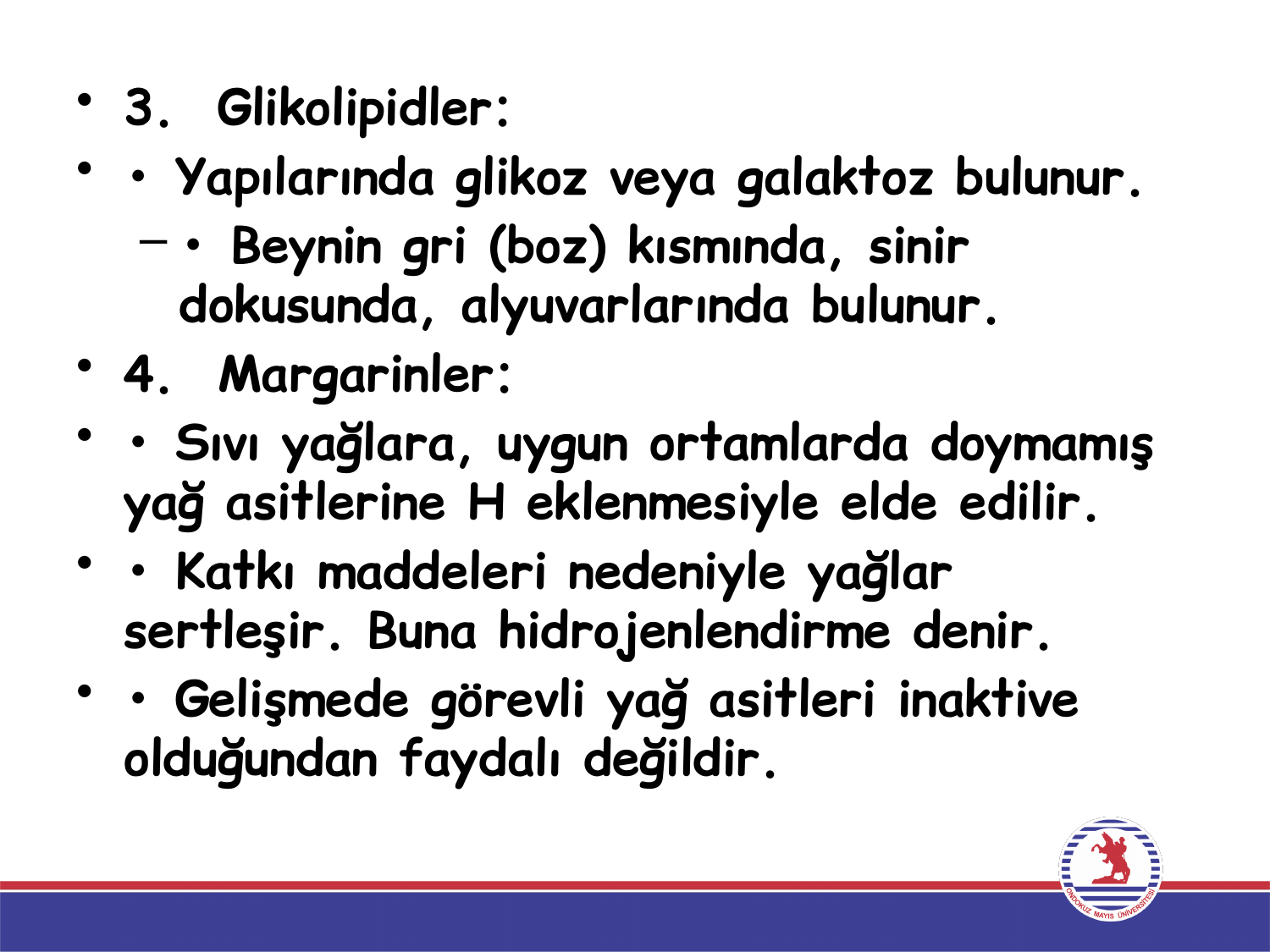

3.  Glikolipidler:
• Yapılarında glikoz veya galaktoz bulunur.
• Beynin gri (boz) kısmında, sinir dokusunda, alyuvarlarında bulunur.
4.  Margarinler:
• Sıvı yağlara, uygun ortamlarda doymamış yağ asitlerine H eklenmesiyle elde edilir.
• Katkı maddeleri nedeniyle yağlar sertleşir. Buna hidrojenlendirme denir.
• Gelişmede görevli yağ asitleri inaktive olduğundan faydalı değildir.